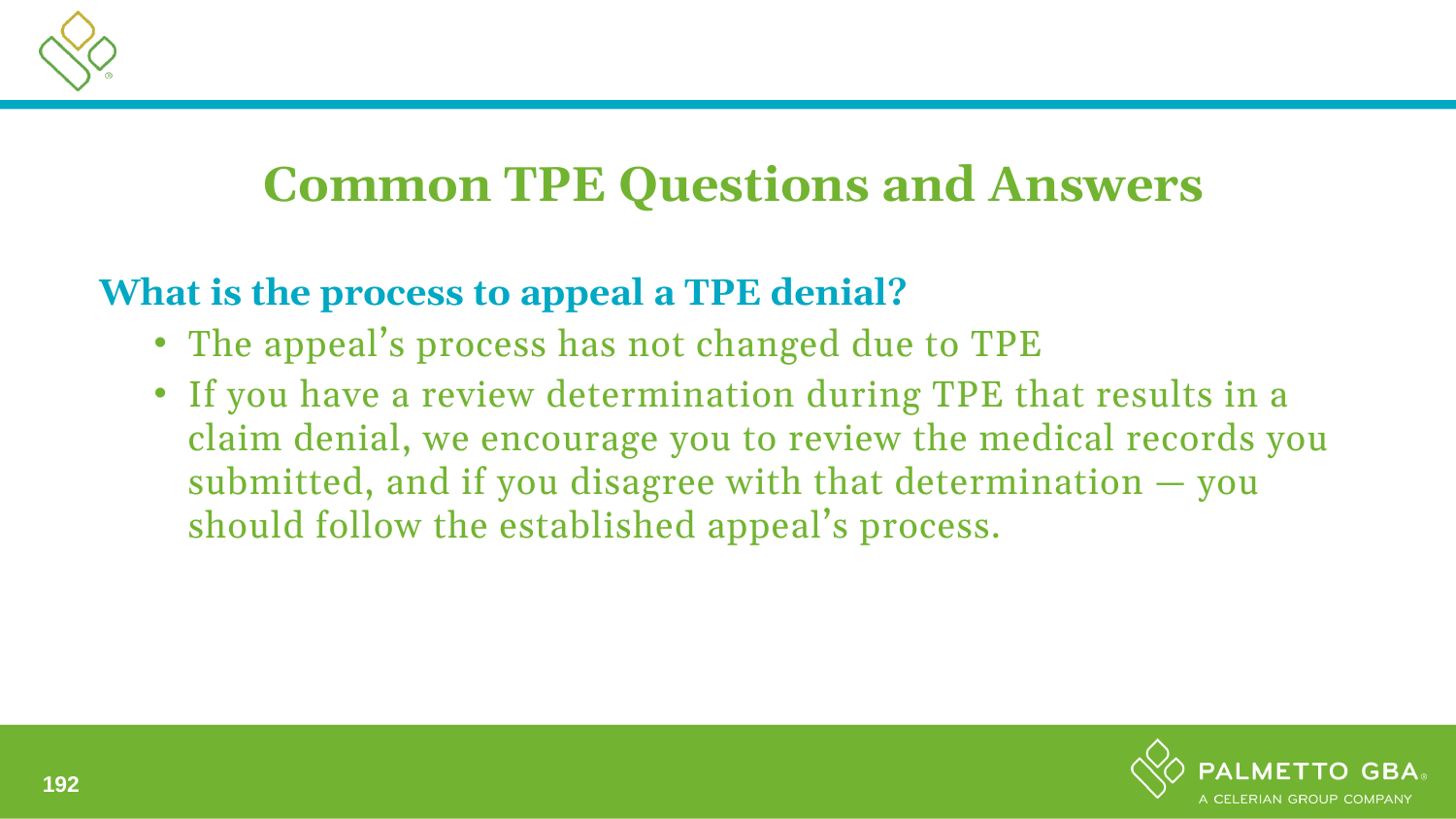

Common TPE Questions and Answers

What is the process to appeal a TPE denial?
The appeal’s process has not changed due to TPE
If you have a review determination during TPE that results in a claim denial, we encourage you to review the medical records you submitted, and if you disagree with that determination — you should follow the established appeal’s process.